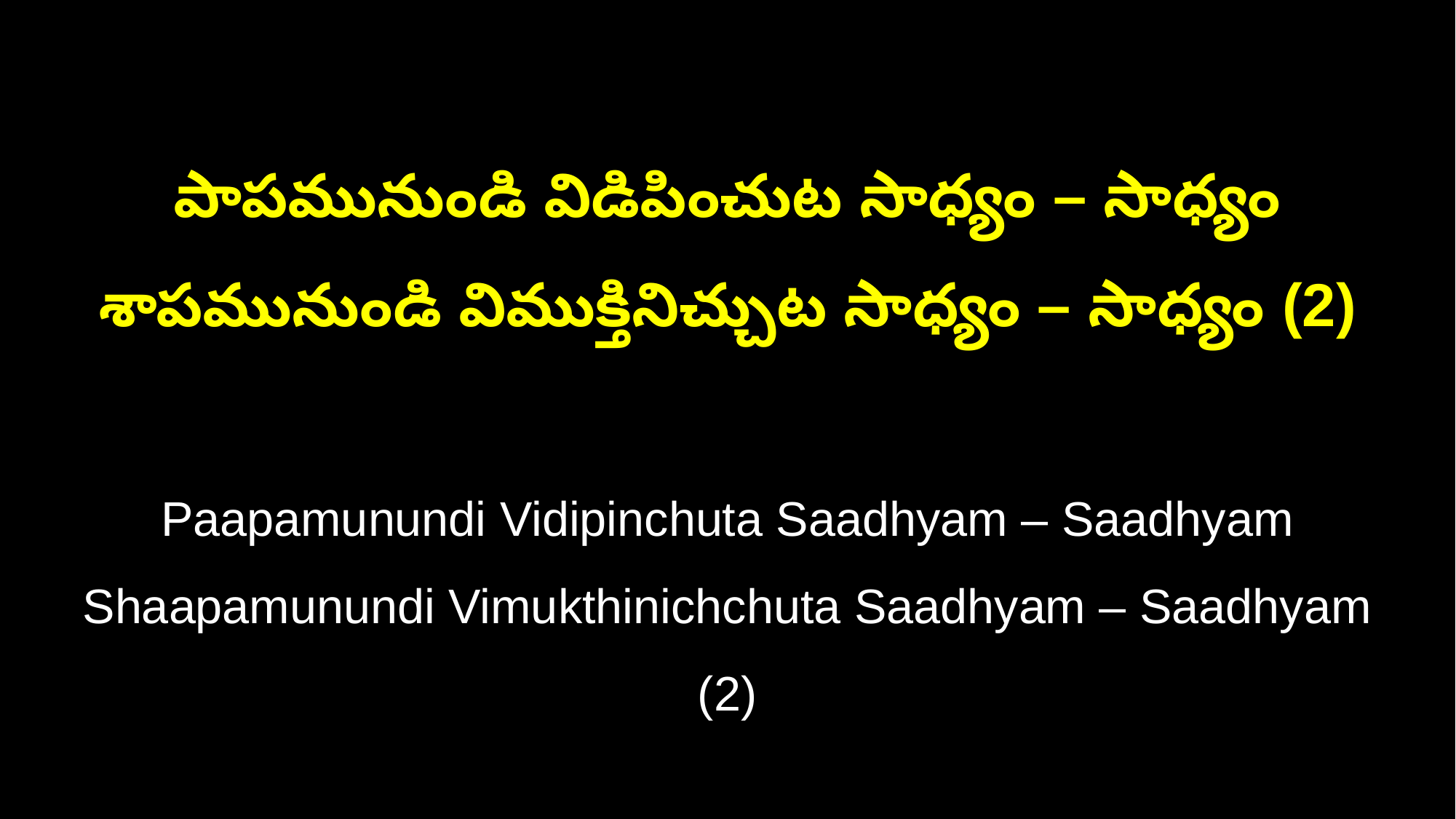

పాపమునుండి విడిపించుట సాధ్యం – సాధ్యం
శాపమునుండి విముక్తినిచ్చుట సాధ్యం – సాధ్యం (2)
Paapamunundi Vidipinchuta Saadhyam – Saadhyam
Shaapamunundi Vimukthinichchuta Saadhyam – Saadhyam (2)